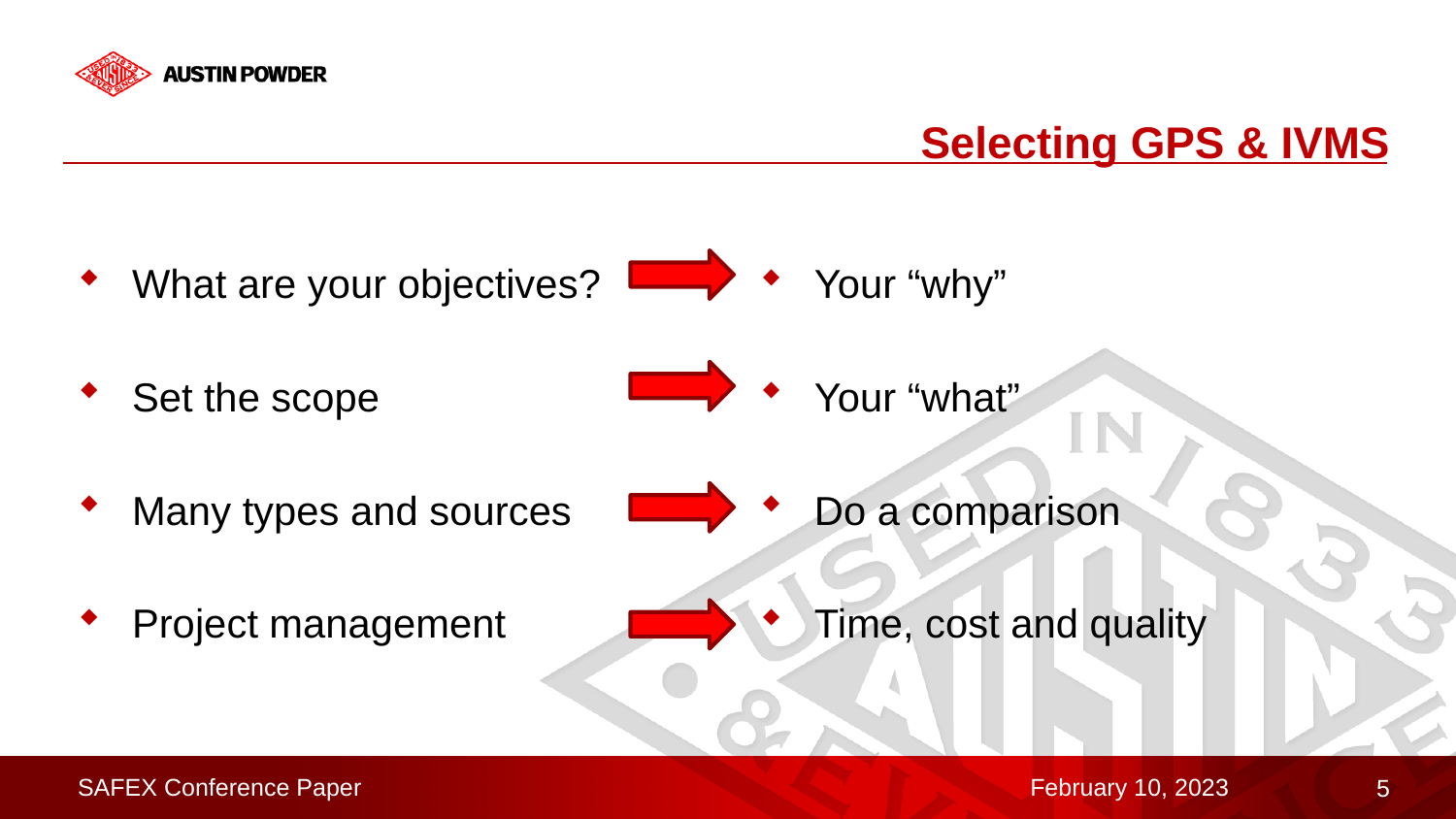

# Selecting GPS & IVMS

What are your objectives?

Set the scope

Many types and sources

Project management

Your “why”

Your “what”

Do a comparison

Time, cost and quality

SAFEX Conference Paper
February 10, 2023